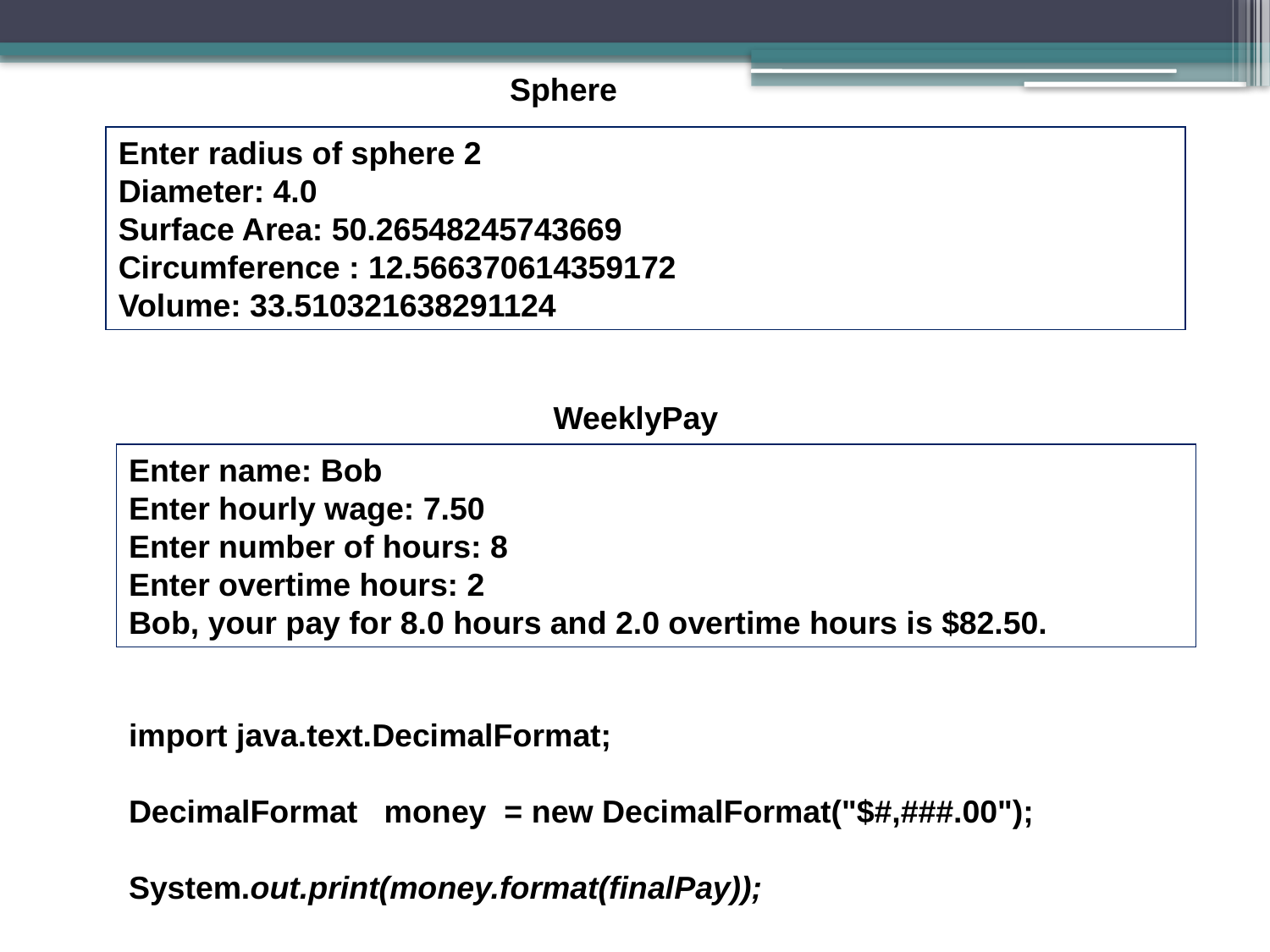

Sphere
Enter radius of sphere 2
Diameter: 4.0
Surface Area: 50.26548245743669
Circumference : 12.566370614359172
Volume: 33.510321638291124
WeeklyPay
Enter name: Bob
Enter hourly wage: 7.50
Enter number of hours: 8
Enter overtime hours: 2
Bob, your pay for 8.0 hours and 2.0 overtime hours is $82.50.
import java.text.DecimalFormat;

DecimalFormat   money  = new DecimalFormat("$#,###.00");

System.out.print(money.format(finalPay));